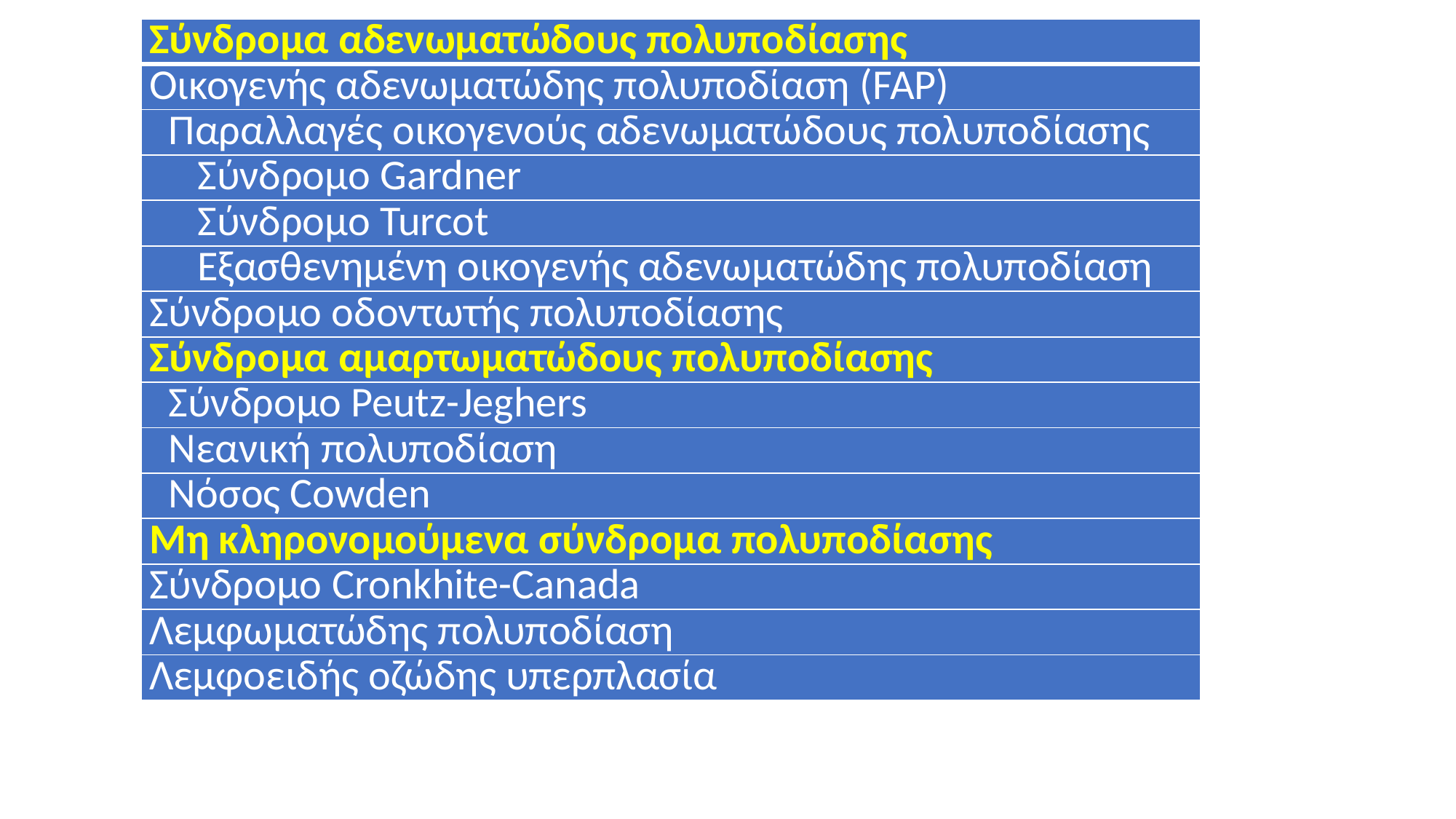

| Σύνδρομα αδενωματώδους πολυποδίασης |
| --- |
| Οικογενής αδενωματώδης πολυποδίαση (FAP) |
| Παραλλαγές οικογενούς αδενωματώδους πολυποδίασης |
| Σύνδρομο Gardner |
| Σύνδρομο Turcot |
| Εξασθενημένη οικογενής αδενωματώδης πολυποδίαση |
| Σύνδρομο οδοντωτής πολυποδίασης |
| Σύνδρομα αμαρτωματώδους πολυποδίασης |
| Σύνδρομο Peutz-Jeghers |
| Νεανική πολυποδίαση |
| Νόσος Cowden |
| Μη κληρονομούμενα σύνδρομα πολυποδίασης |
| Σύνδρομο Cronkhite-Canada |
| Λεμφωματώδης πολυποδίαση |
| Λεμφοειδής οζώδης υπερπλασία |